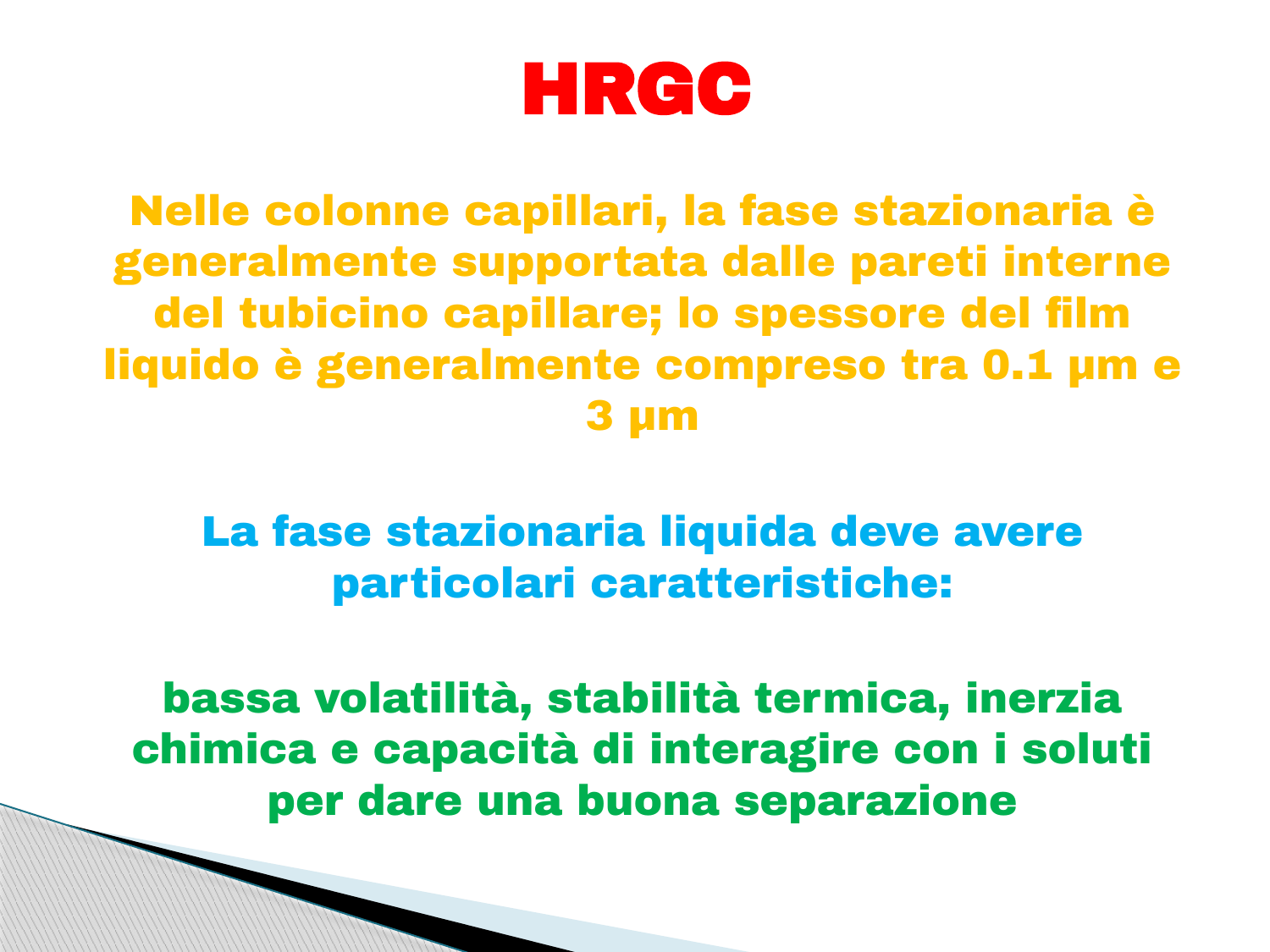

# HRGC
Nelle colonne capillari, la fase stazionaria è generalmente supportata dalle pareti interne del tubicino capillare; lo spessore del film liquido è generalmente compreso tra 0.1 μm e 3 μm

La fase stazionaria liquida deve avere particolari caratteristiche:

bassa volatilità, stabilità termica, inerzia chimica e capacità di interagire con i soluti per dare una buona separazione